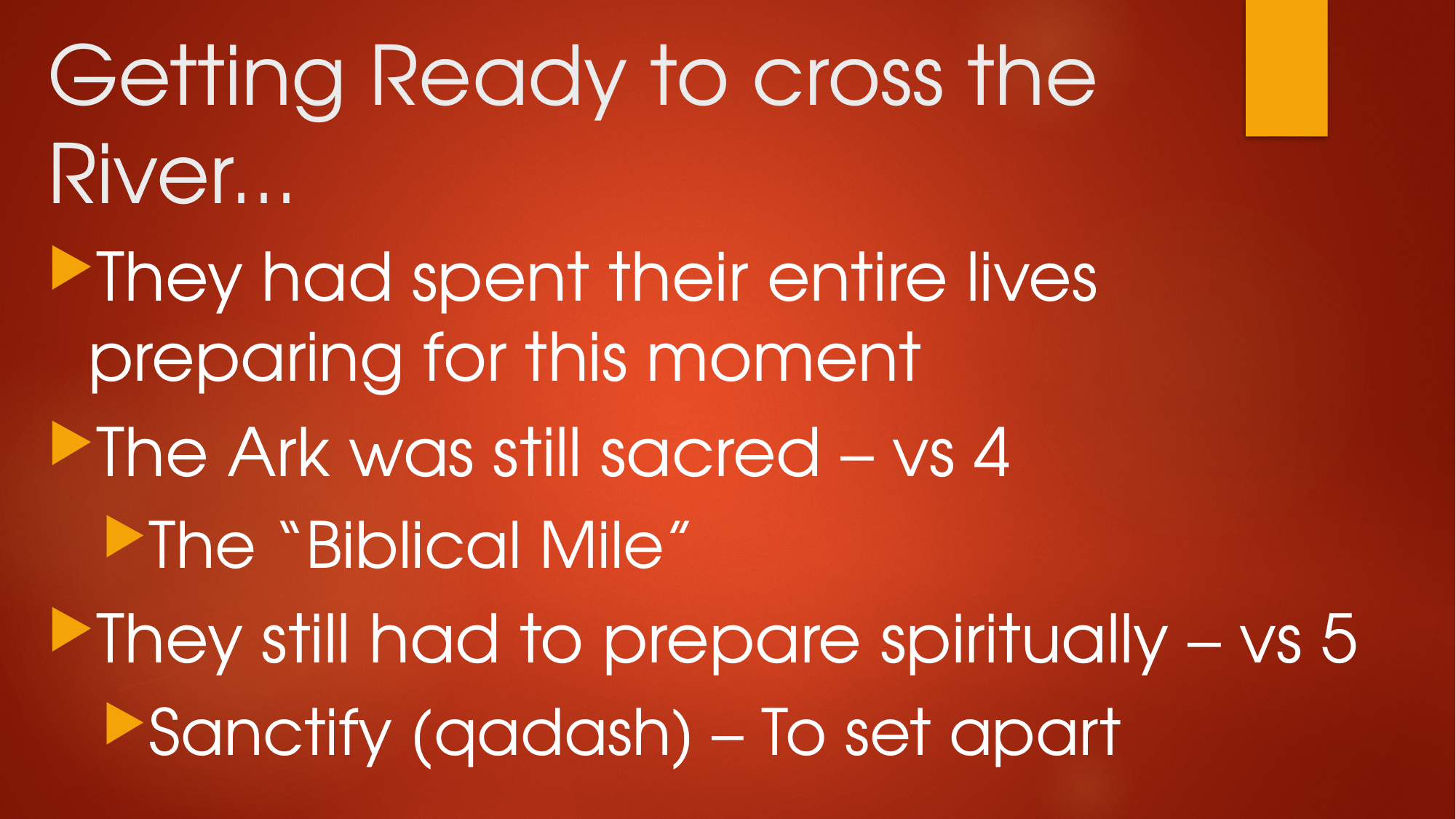

# Getting Ready to cross the River...
They had spent their entire lives preparing for this moment
The Ark was still sacred – vs 4
The “Biblical Mile”
They still had to prepare spiritually – vs 5
Sanctify (qadash) – To set apart